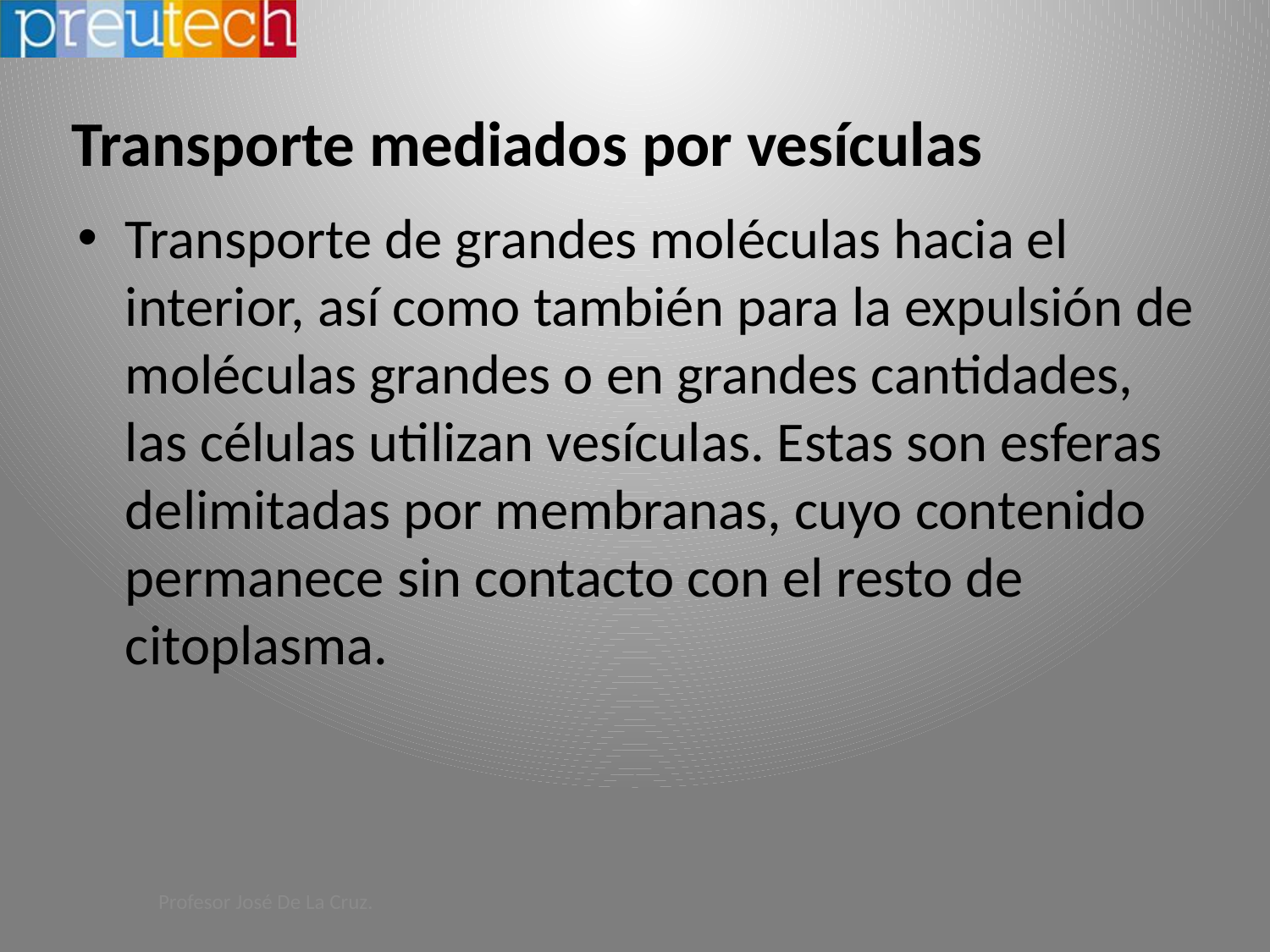

# Transporte mediados por vesículas
Transporte de grandes moléculas hacia el interior, así como también para la expulsión de moléculas grandes o en grandes cantidades, las células utilizan vesículas. Estas son esferas delimitadas por membranas, cuyo contenido permanece sin contacto con el resto de citoplasma.

Profesor José De La Cruz.